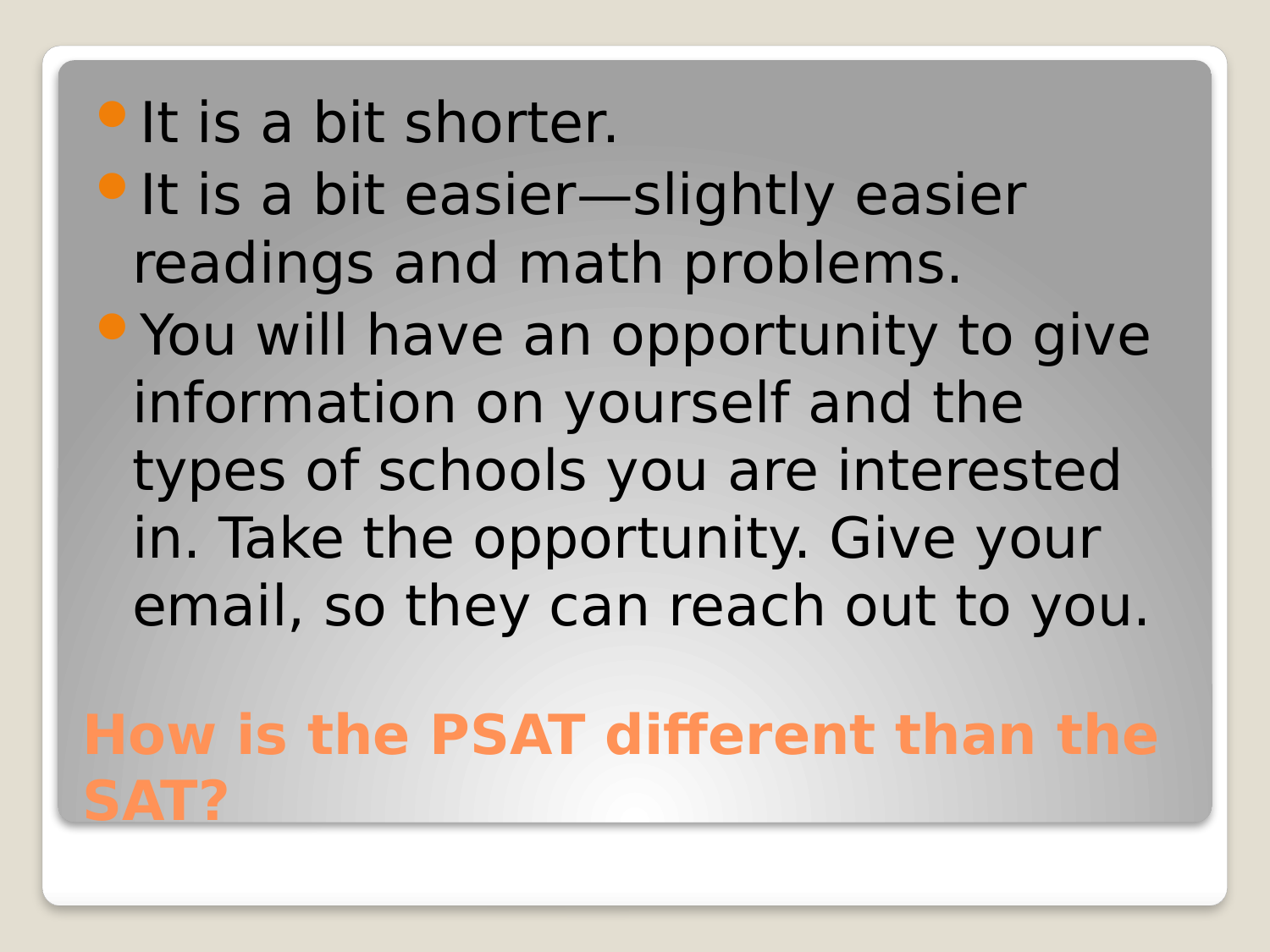

It is a bit shorter.
It is a bit easier—slightly easier readings and math problems.
You will have an opportunity to give information on yourself and the types of schools you are interested in. Take the opportunity. Give your email, so they can reach out to you.
# How is the PSAT different than the SAT?